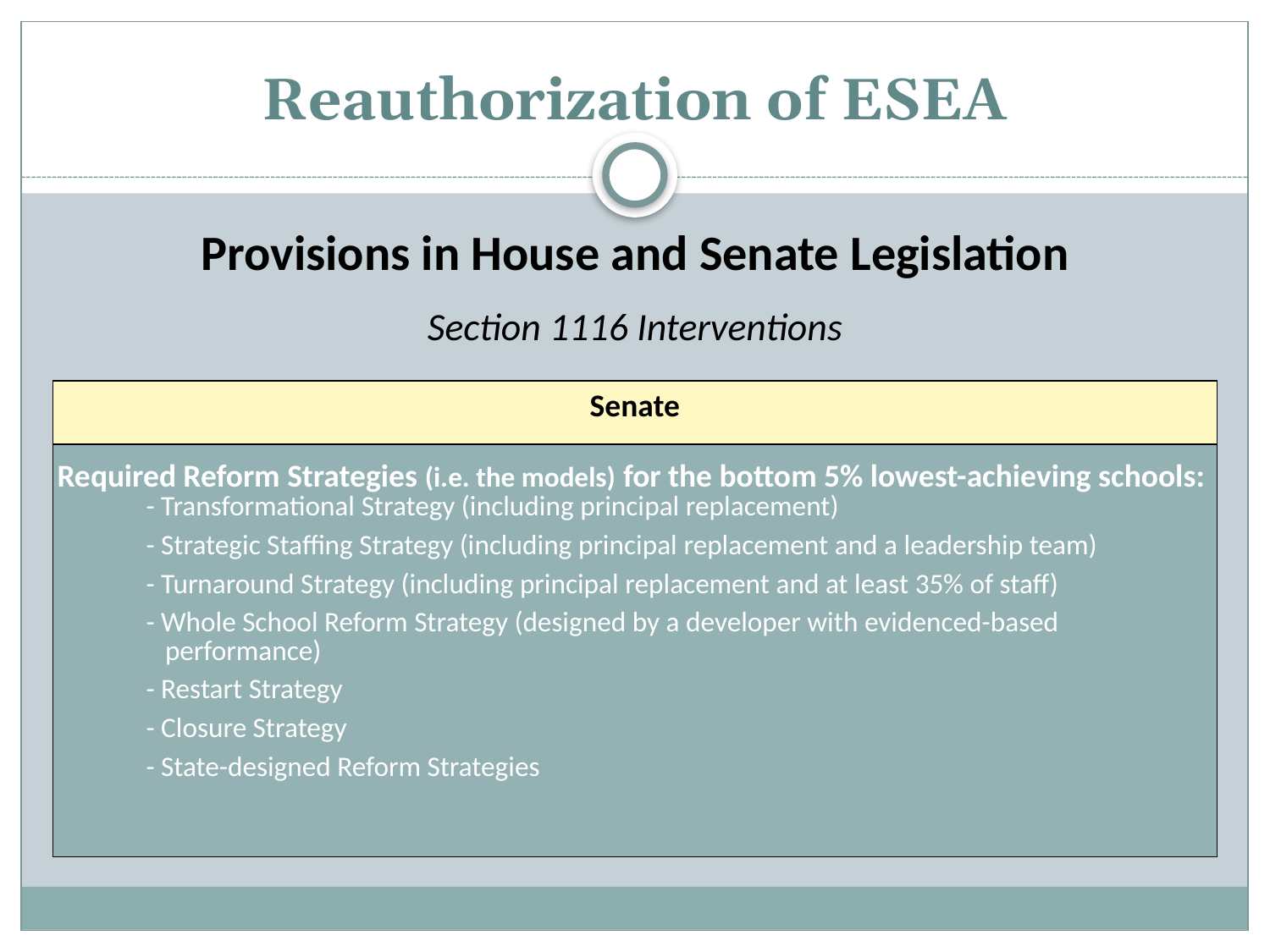

# Reauthorization of ESEA

Provisions in House and Senate Legislation
Section 1116 Interventions

| Senate |
| --- |
| Required Reform Strategies (i.e. the models) for the bottom 5% lowest-achieving schools: - Transformational Strategy (including principal replacement) - Strategic Staffing Strategy (including principal replacement and a leadership team) - Turnaround Strategy (including principal replacement and at least 35% of staff) - Whole School Reform Strategy (designed by a developer with evidenced-based performance) - Restart Strategy - Closure Strategy - State-designed Reform Strategies |